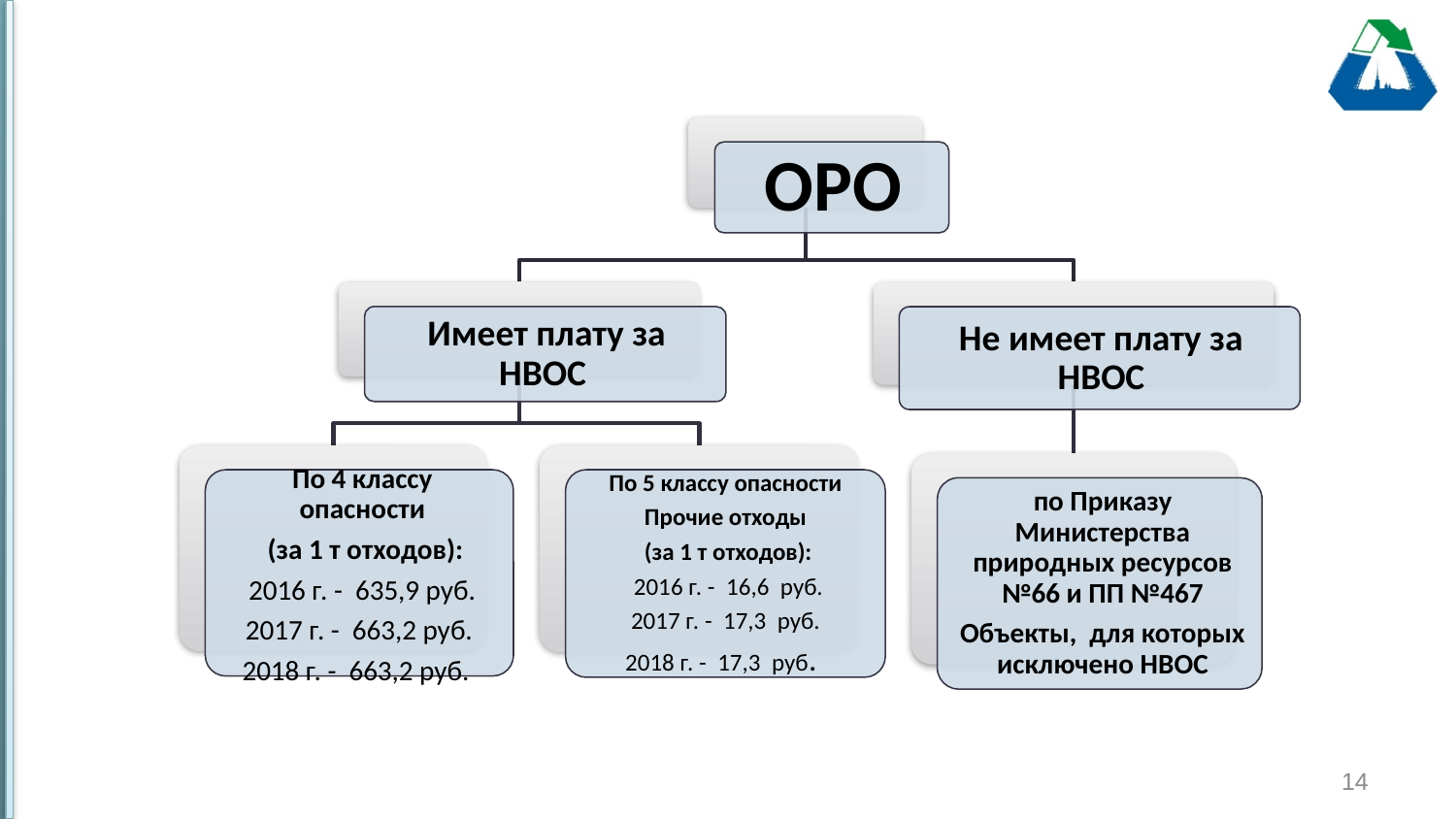

ОРО
Имеет плату за НВОС

По 4 классу опасности
 (за 1 т отходов):
2016 г. -  635,9 руб.
2017 г. -  663,2 руб.
2018 г. -  663,2 руб.

По 5 классу опасности
Прочие отходы
(за 1 т отходов):
2016 г. -  16,6  руб.
2017 г. -  17,3  руб.
2018 г. -  17,3  руб.

Не имеет плату за НВОС
по Приказу Министерства природных ресурсов №66 и ПП №467
Объекты,  для которых исключено НВОС
14